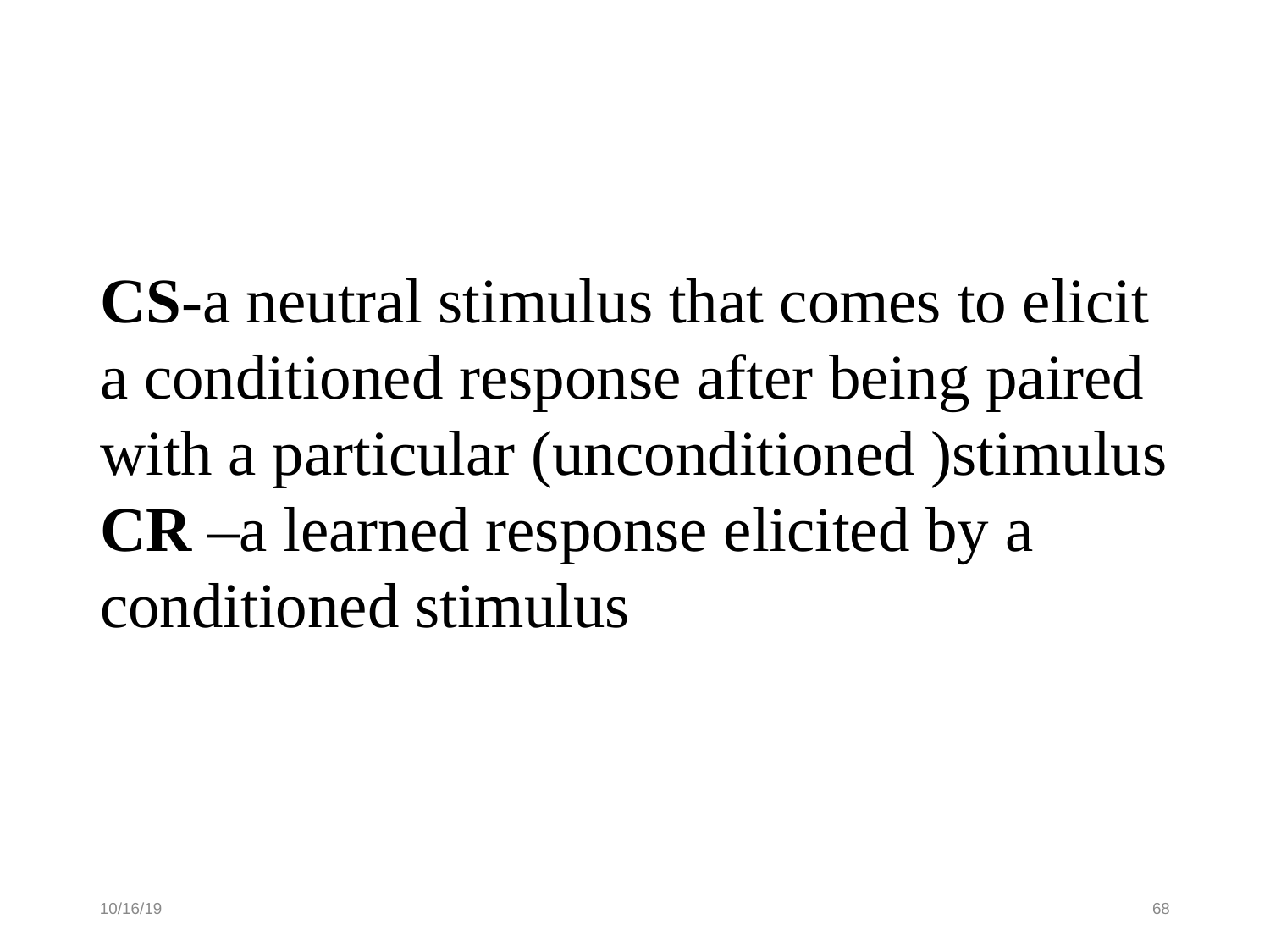

CS-a neutral stimulus that comes to elicit a conditioned response after being paired with a particular (unconditioned )stimulus
CR –a learned response elicited by a conditioned stimulus
10/16/19
68